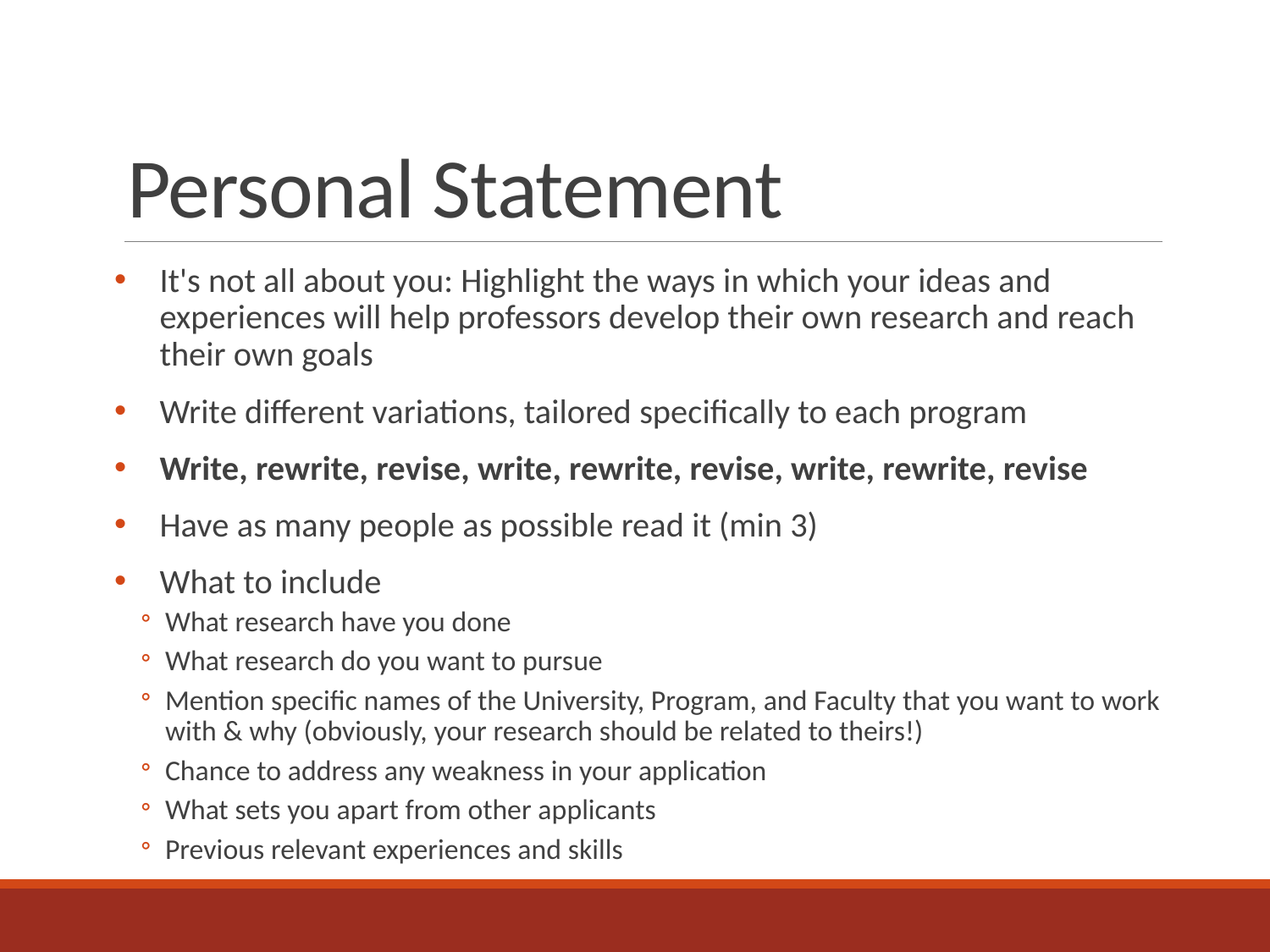

# Personal Statement
It's not all about you: Highlight the ways in which your ideas and experiences will help professors develop their own research and reach their own goals
Write different variations, tailored specifically to each program
Write, rewrite, revise, write, rewrite, revise, write, rewrite, revise
Have as many people as possible read it (min 3)
What to include
What research have you done
What research do you want to pursue
Mention specific names of the University, Program, and Faculty that you want to work with & why (obviously, your research should be related to theirs!)
Chance to address any weakness in your application
What sets you apart from other applicants
Previous relevant experiences and skills